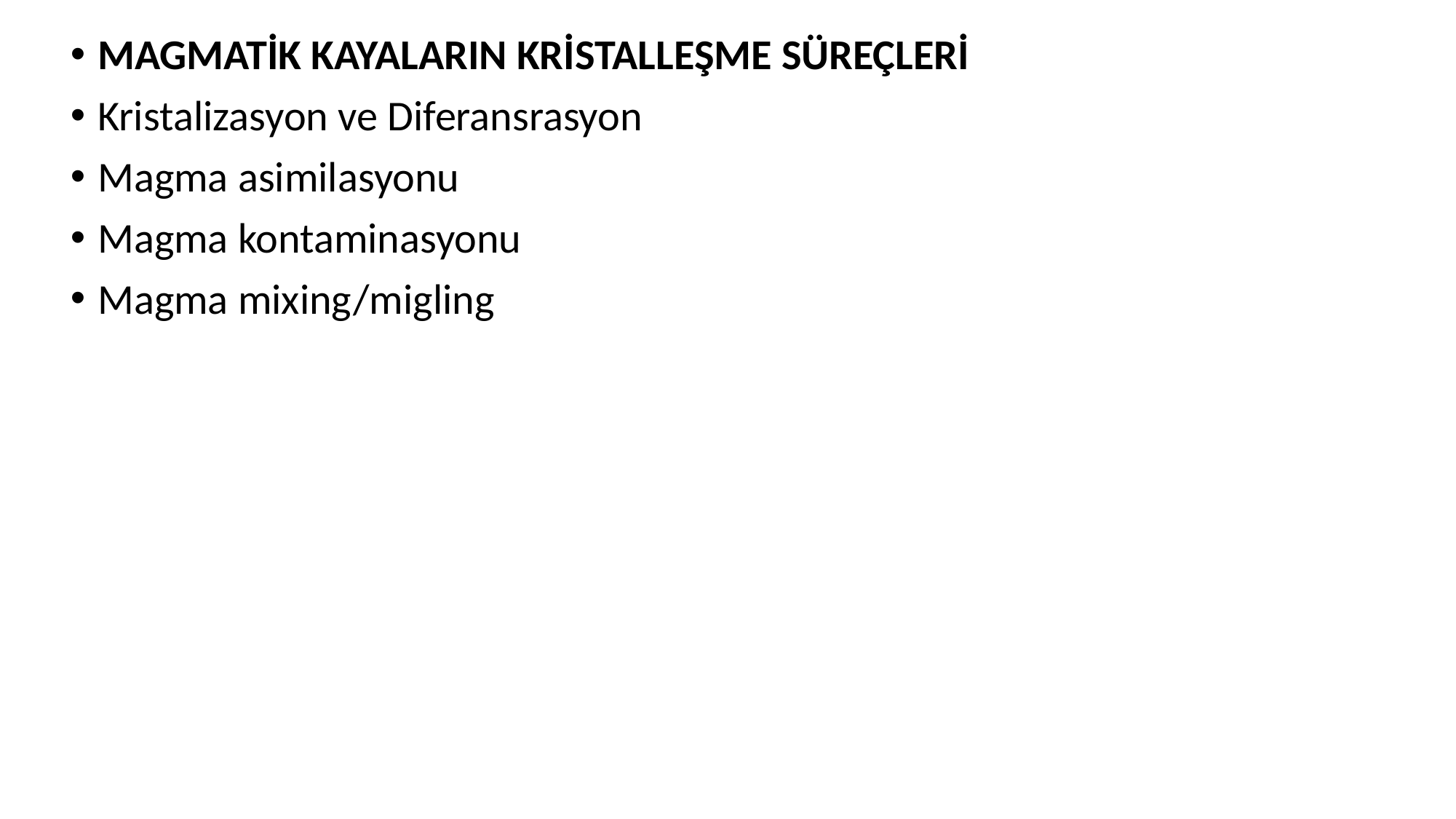

MAGMATİK KAYALARIN KRİSTALLEŞME SÜREÇLERİ
Kristalizasyon ve Diferansrasyon
Magma asimilasyonu
Magma kontaminasyonu
Magma mixing/migling